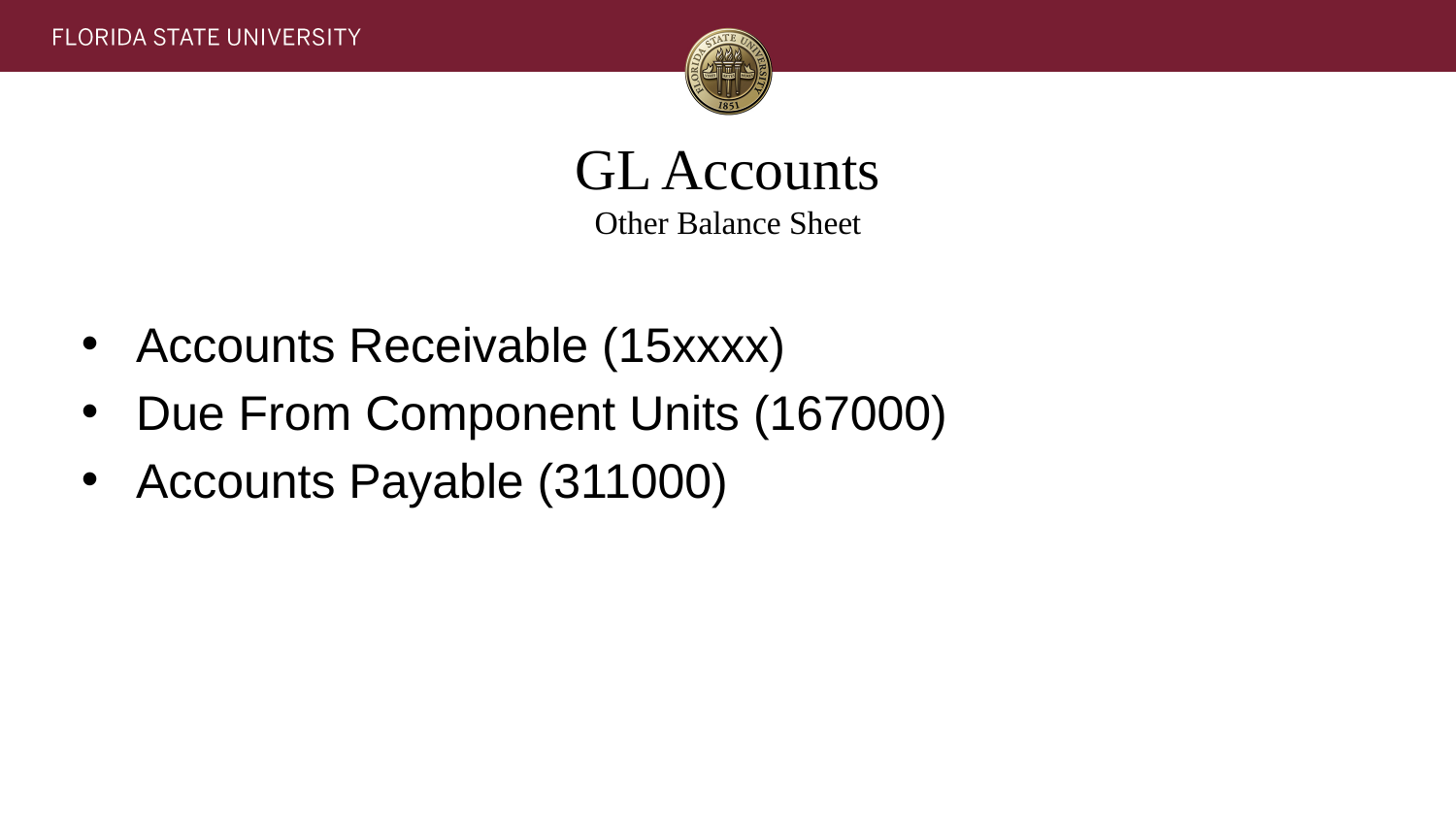

# GL Accounts Other Balance Sheet
Accounts Receivable (15xxxx)
Due From Component Units (167000)
Accounts Payable (311000)